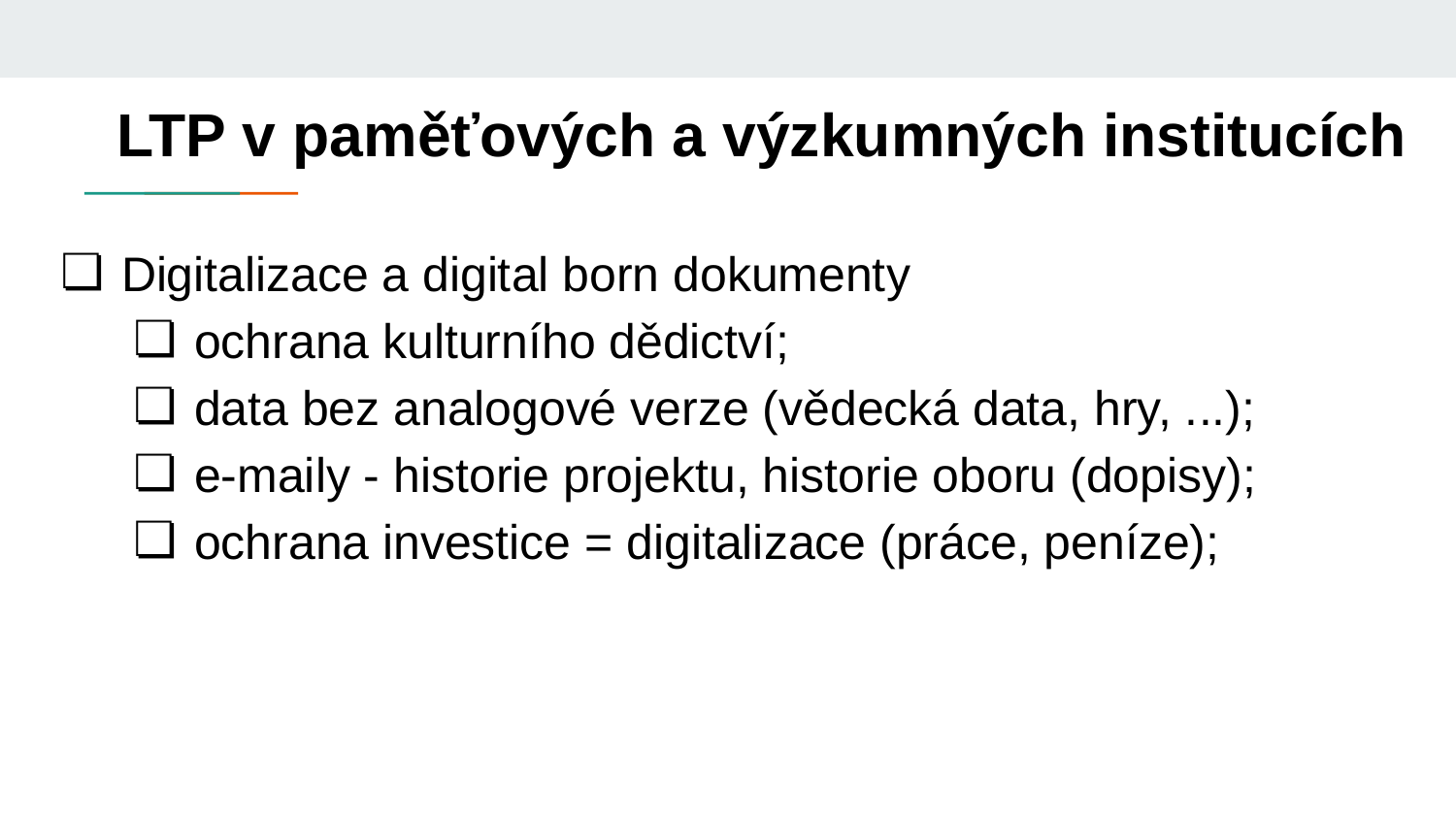

# LTP v paměťových a výzkumných institucích
Digitalizace a digital born dokumenty
ochrana kulturního dědictví;
data bez analogové verze (vědecká data, hry, ...);
e-maily - historie projektu, historie oboru (dopisy);
ochrana investice = digitalizace (práce, peníze);